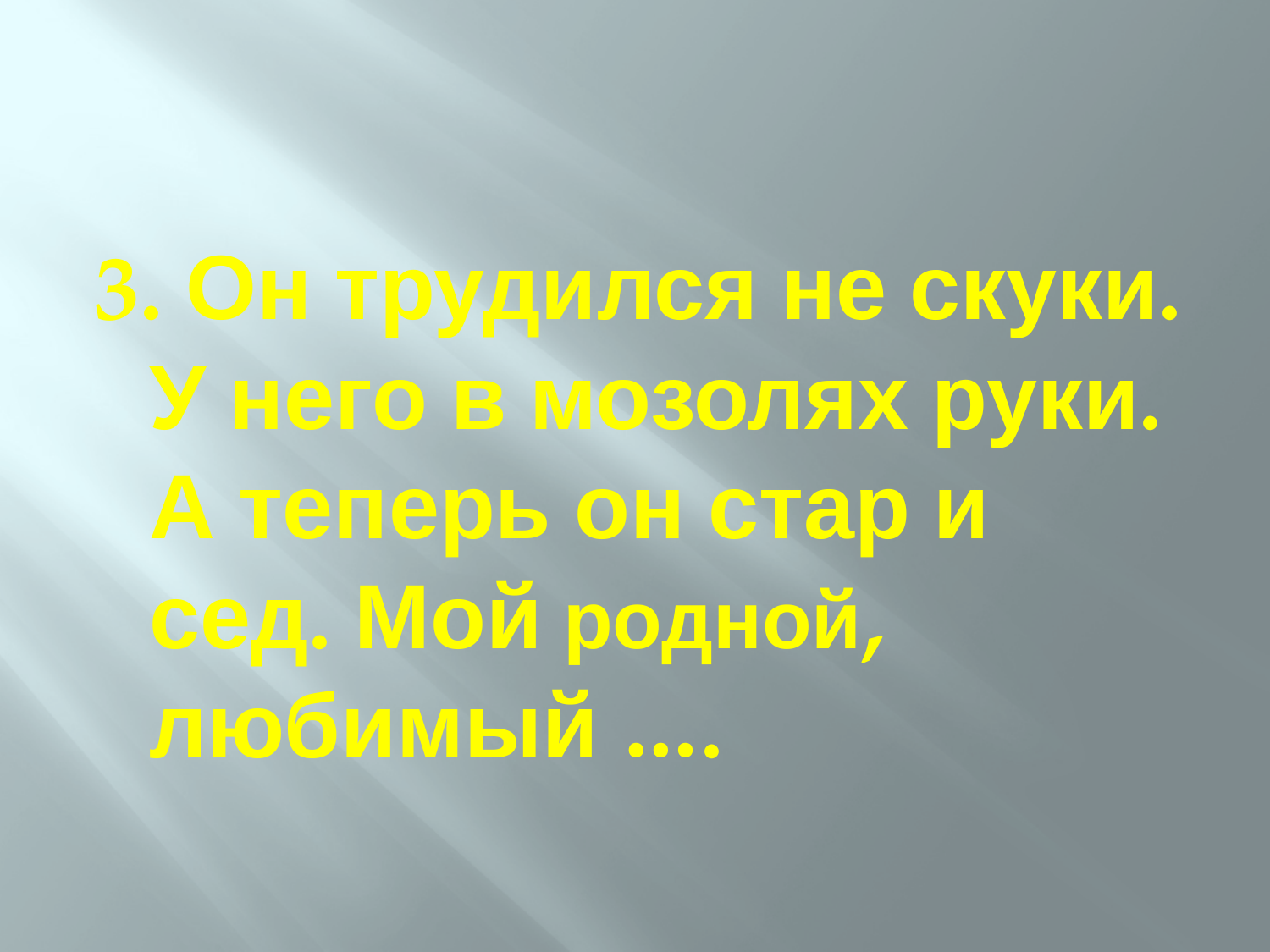

3. Он трудился не скуки. У него в мозолях руки. А теперь он стар и сед. Мой родной, любимый ….